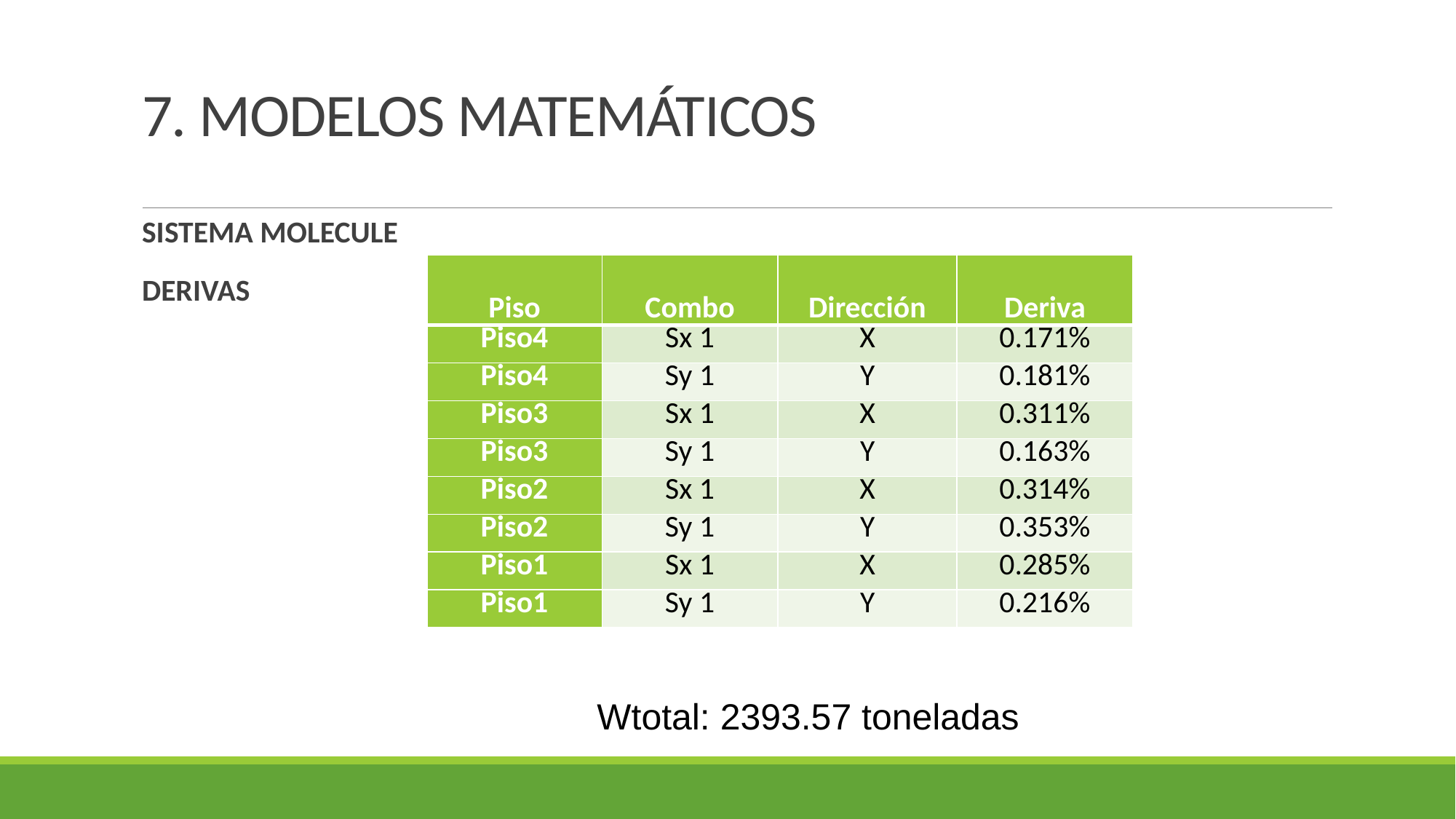

# 7. MODELOS MATEMÁTICOS
SISTEMA MOLECULE
DERIVAS

| Piso | Combo | Dirección | Deriva |
| --- | --- | --- | --- |
| Piso4 | Sx 1 | X | 0.171% |
| Piso4 | Sy 1 | Y | 0.181% |
| Piso3 | Sx 1 | X | 0.311% |
| Piso3 | Sy 1 | Y | 0.163% |
| Piso2 | Sx 1 | X | 0.314% |
| Piso2 | Sy 1 | Y | 0.353% |
| Piso1 | Sx 1 | X | 0.285% |
| Piso1 | Sy 1 | Y | 0.216% |
Wtotal: 2393.57 toneladas